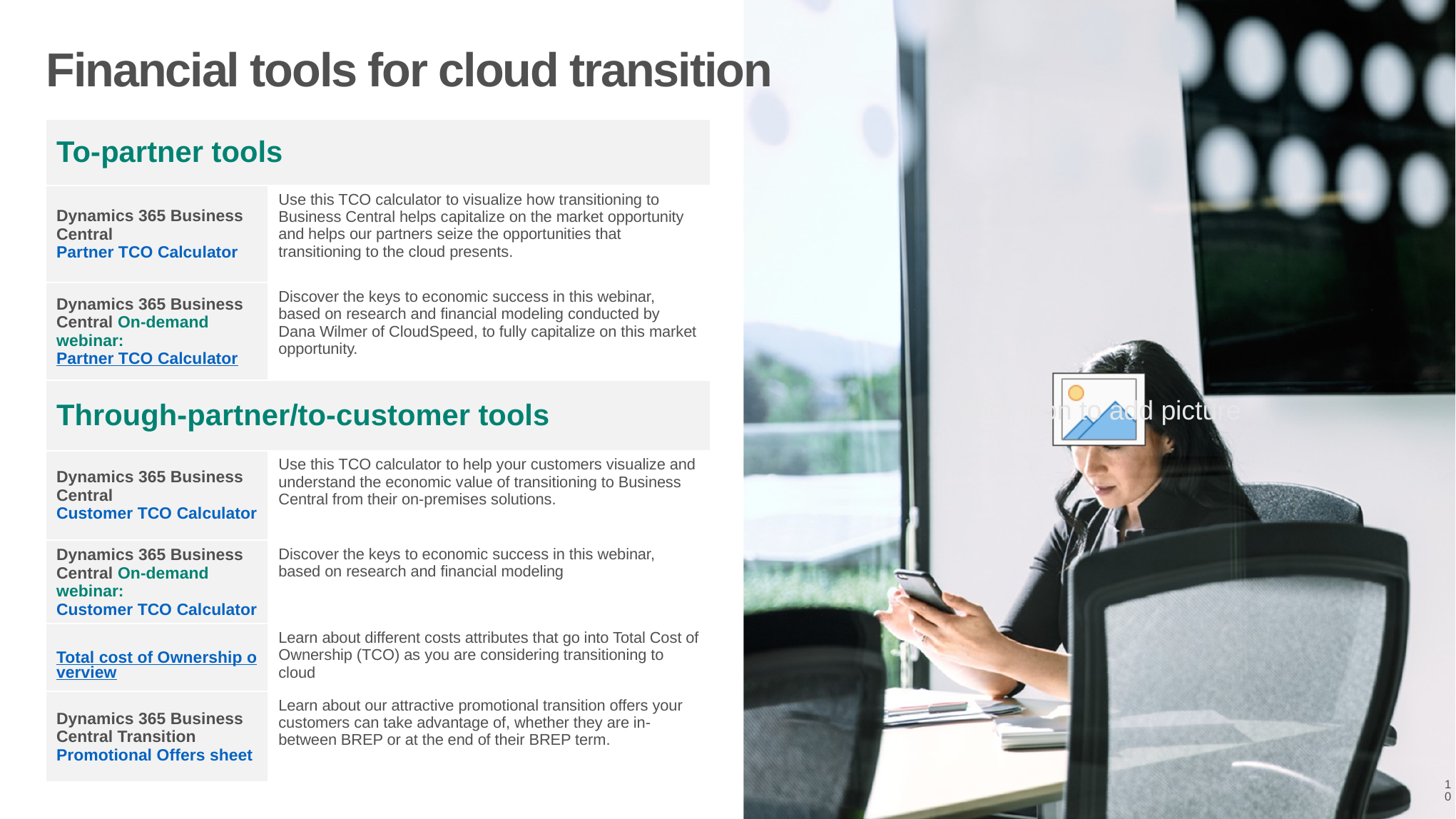

Financial tools for cloud transition
| To-partner tools |  |
| --- | --- |
| Dynamics 365 Business Central Partner TCO Calculator | Use this TCO calculator to visualize how transitioning to Business Central helps capitalize on the market opportunity and helps our partners seize the opportunities that transitioning to the cloud presents. |
| Dynamics 365 Business Central On-demand webinar: Partner TCO Calculator | Discover the keys to economic success in this webinar, based on research and financial modeling conducted by Dana Wilmer of CloudSpeed, to fully capitalize on this market opportunity. |
| Through-partner/to-customer tools |  |
| Dynamics 365 Business Central Customer TCO Calculator | Use this TCO calculator to help your customers visualize and understand the economic value of transitioning to Business Central from their on-premises solutions. |
| Dynamics 365 Business Central On-demand webinar: Customer TCO Calculator | Discover the keys to economic success in this webinar, based on research and financial modeling |
| Total cost of Ownership overview | Learn about different costs attributes that go into Total Cost of Ownership (TCO) as you are considering transitioning to cloud |
| Dynamics 365 Business Central Transition Promotional Offers sheet | Learn about our attractive promotional transition offers your customers can take advantage of, whether they are in-between BREP or at the end of their BREP term. |
10